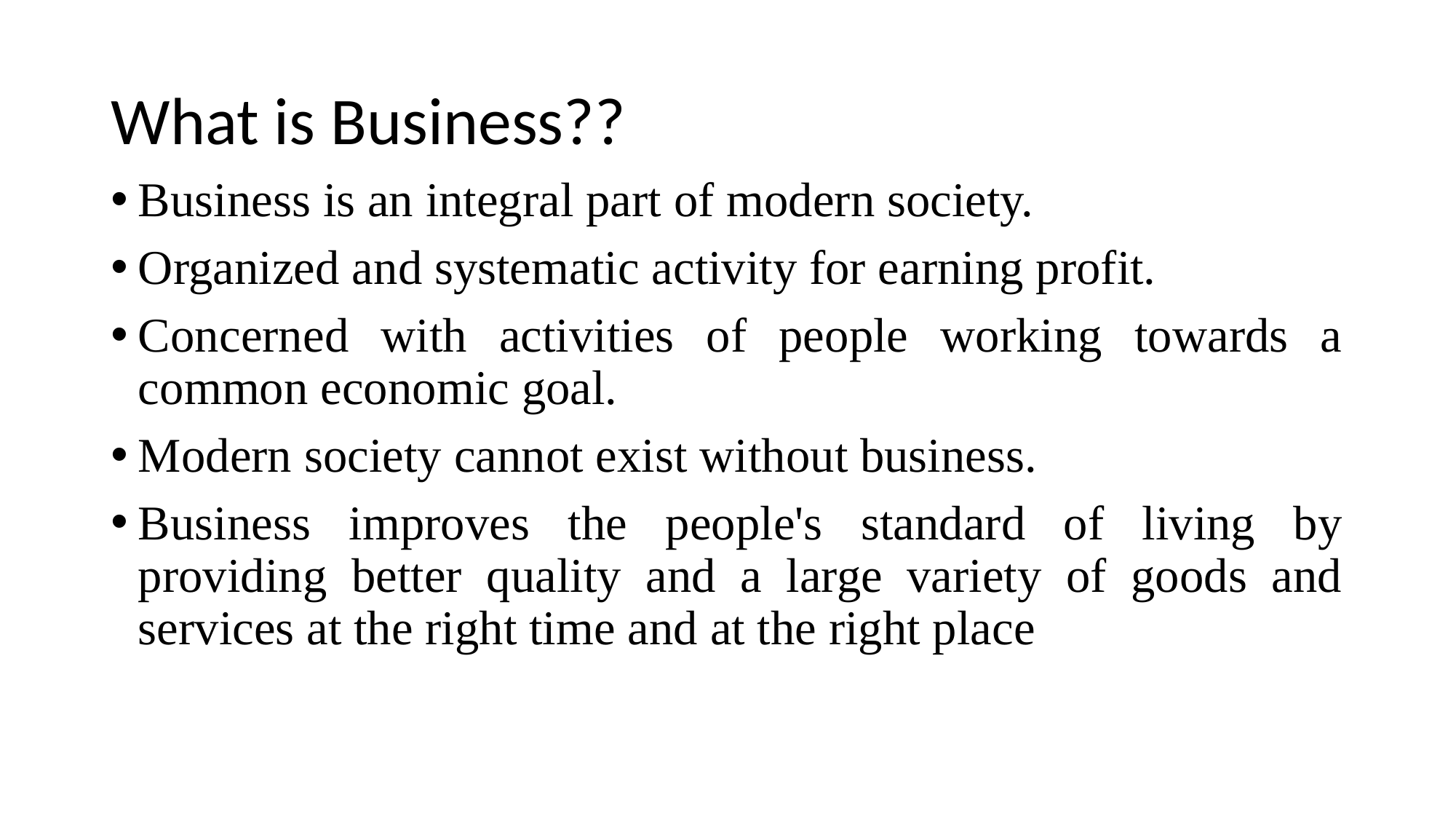

# What is Business??
Business is an integral part of modern society.
Organized and systematic activity for earning profit.
Concerned with activities of people working towards a common economic goal.
Modern society cannot exist without business.
Business improves the people's standard of living by providing better quality and a large variety of goods and services at the right time and at the right place